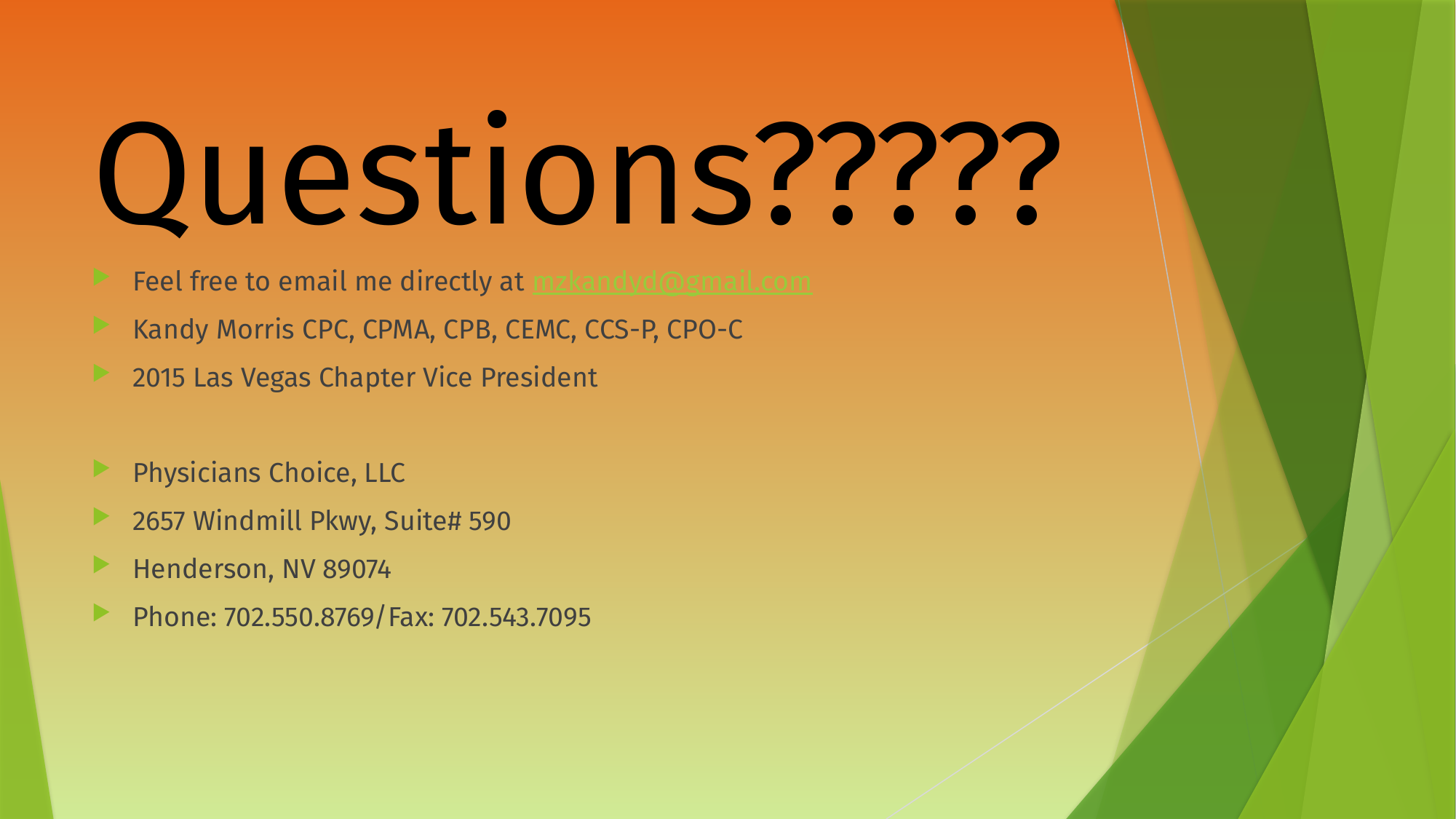

# Questions?????
Feel free to email me directly at mzkandyd@gmail.com
Kandy Morris CPC, CPMA, CPB, CEMC, CCS-P, CPO-C
2015 Las Vegas Chapter Vice President

Physicians Choice, LLC
2657 Windmill Pkwy, Suite# 590
Henderson, NV 89074
Phone: 702.550.8769/Fax: 702.543.7095